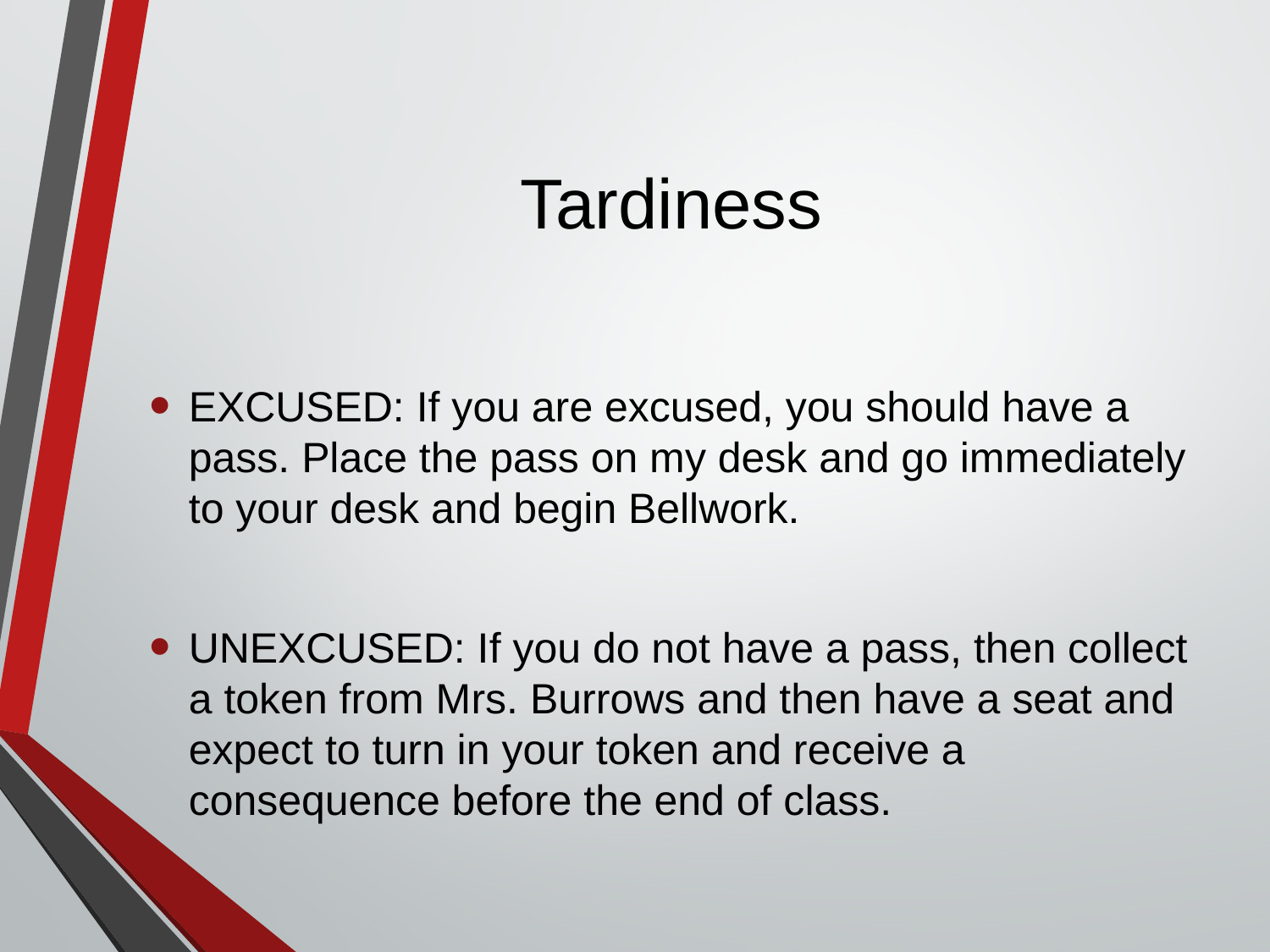

# Tardiness
EXCUSED: If you are excused, you should have a pass. Place the pass on my desk and go immediately to your desk and begin Bellwork.

UNEXCUSED: If you do not have a pass, then collect a token from Mrs. Burrows and then have a seat and expect to turn in your token and receive a consequence before the end of class.